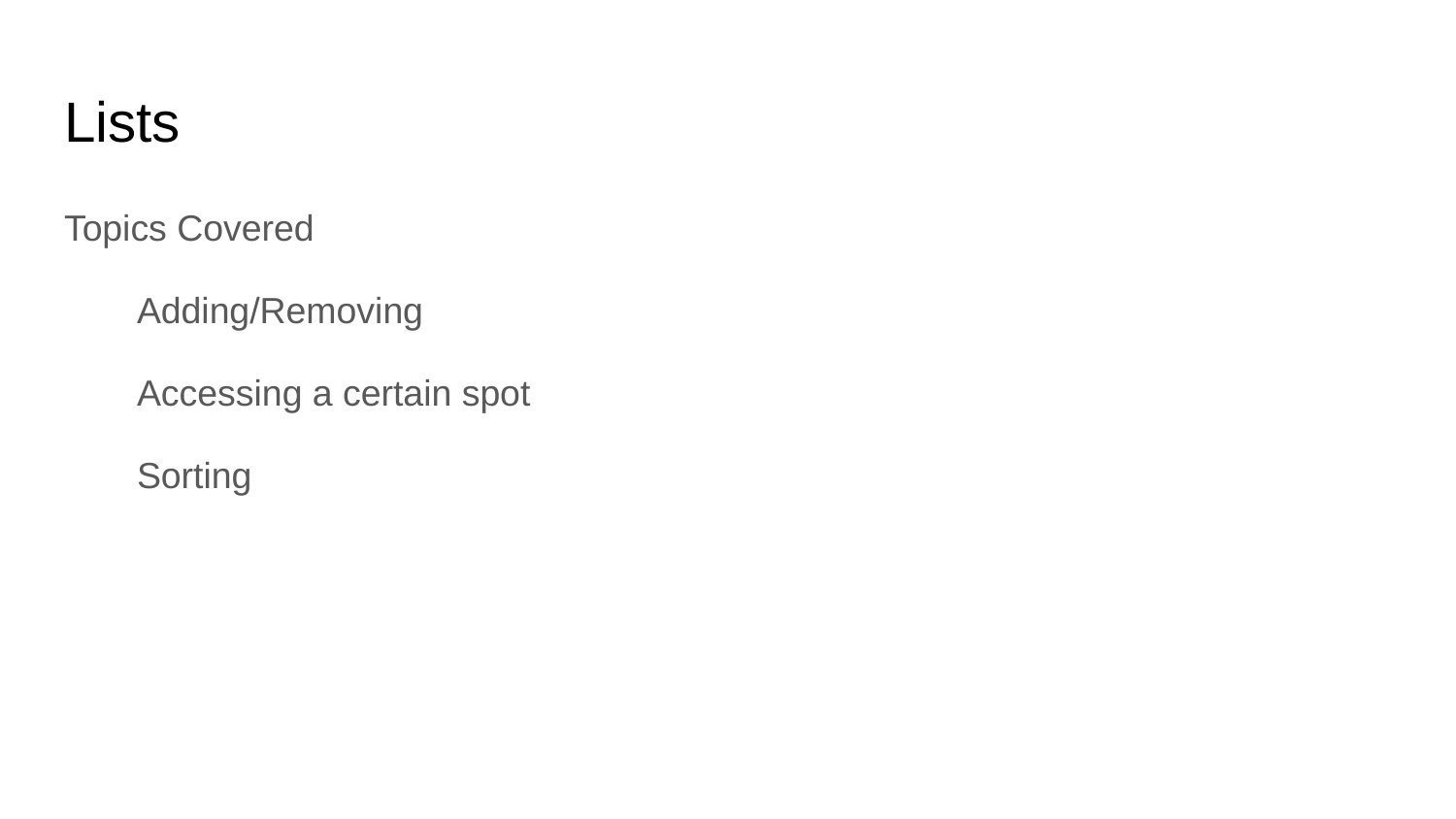

# Lists
Topics Covered
Adding/Removing
Accessing a certain spot
Sorting